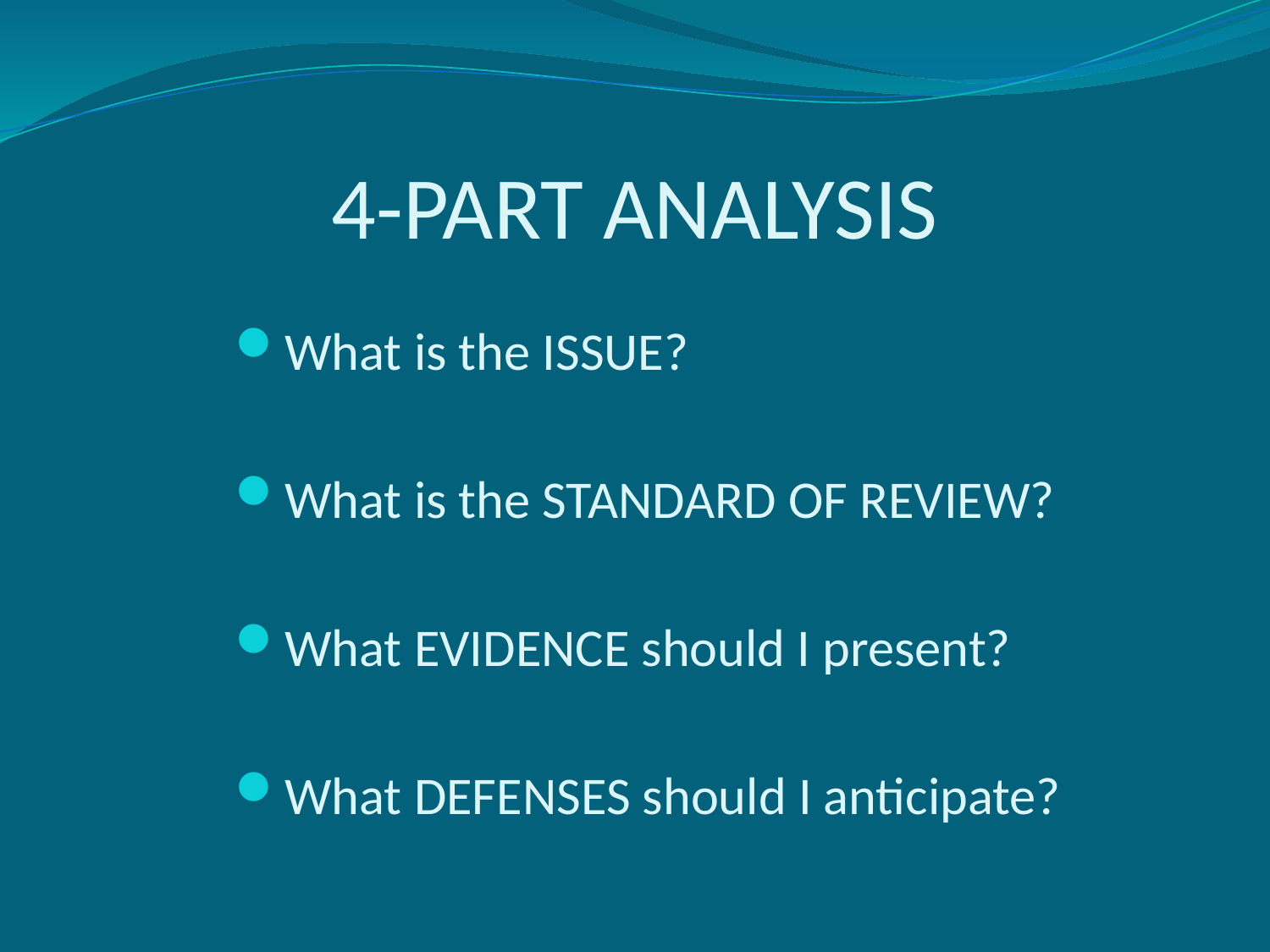

# 4-Part Analysis
What is the ISSUE?

What is the STANDARD OF REVIEW?

What EVIDENCE should I present?

What DEFENSES should I anticipate?